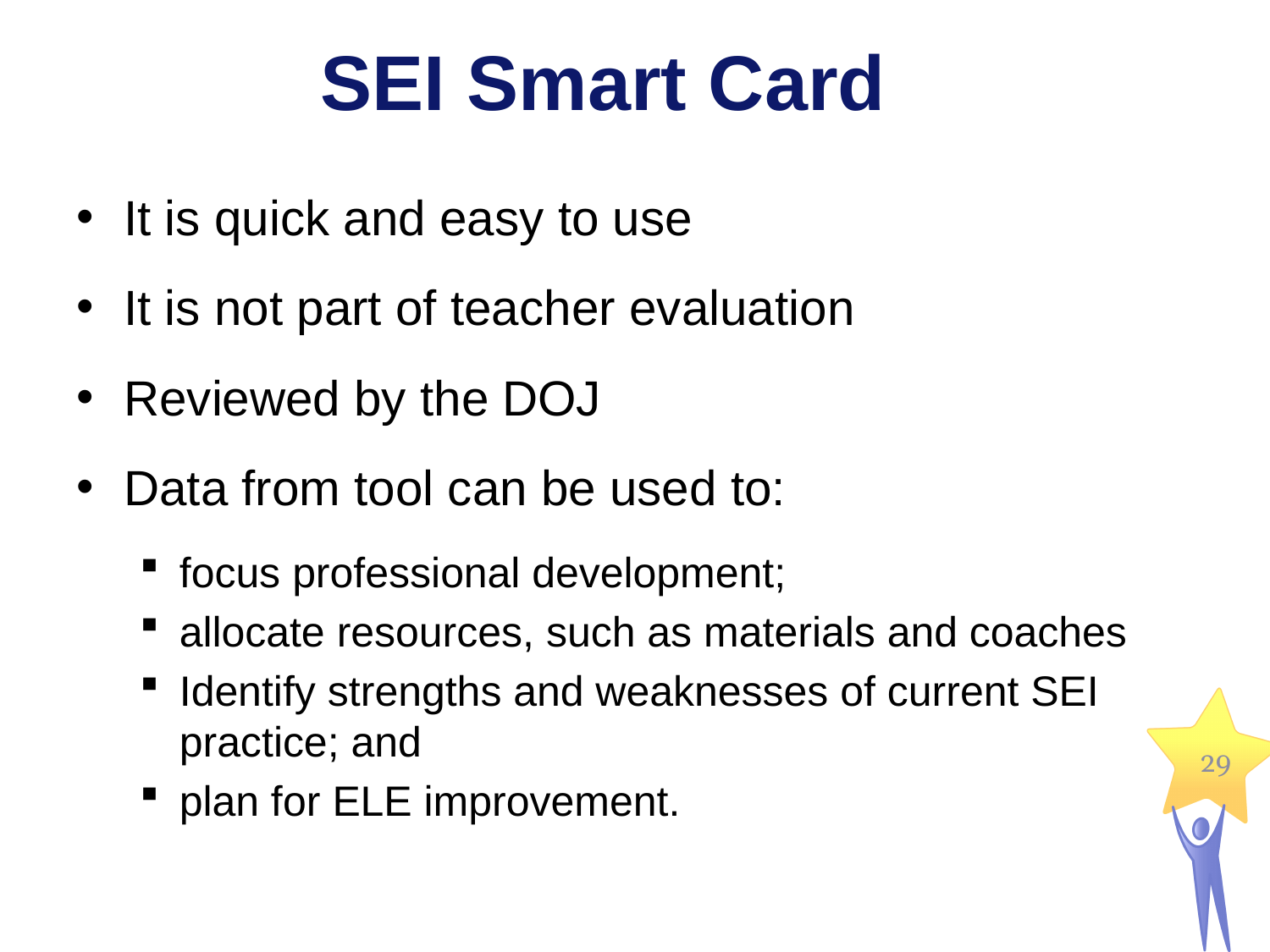

# SEI Smart Card
It is quick and easy to use
It is not part of teacher evaluation
Reviewed by the DOJ
Data from tool can be used to:
focus professional development;
allocate resources, such as materials and coaches
Identify strengths and weaknesses of current SEI practice; and
plan for ELE improvement.

29